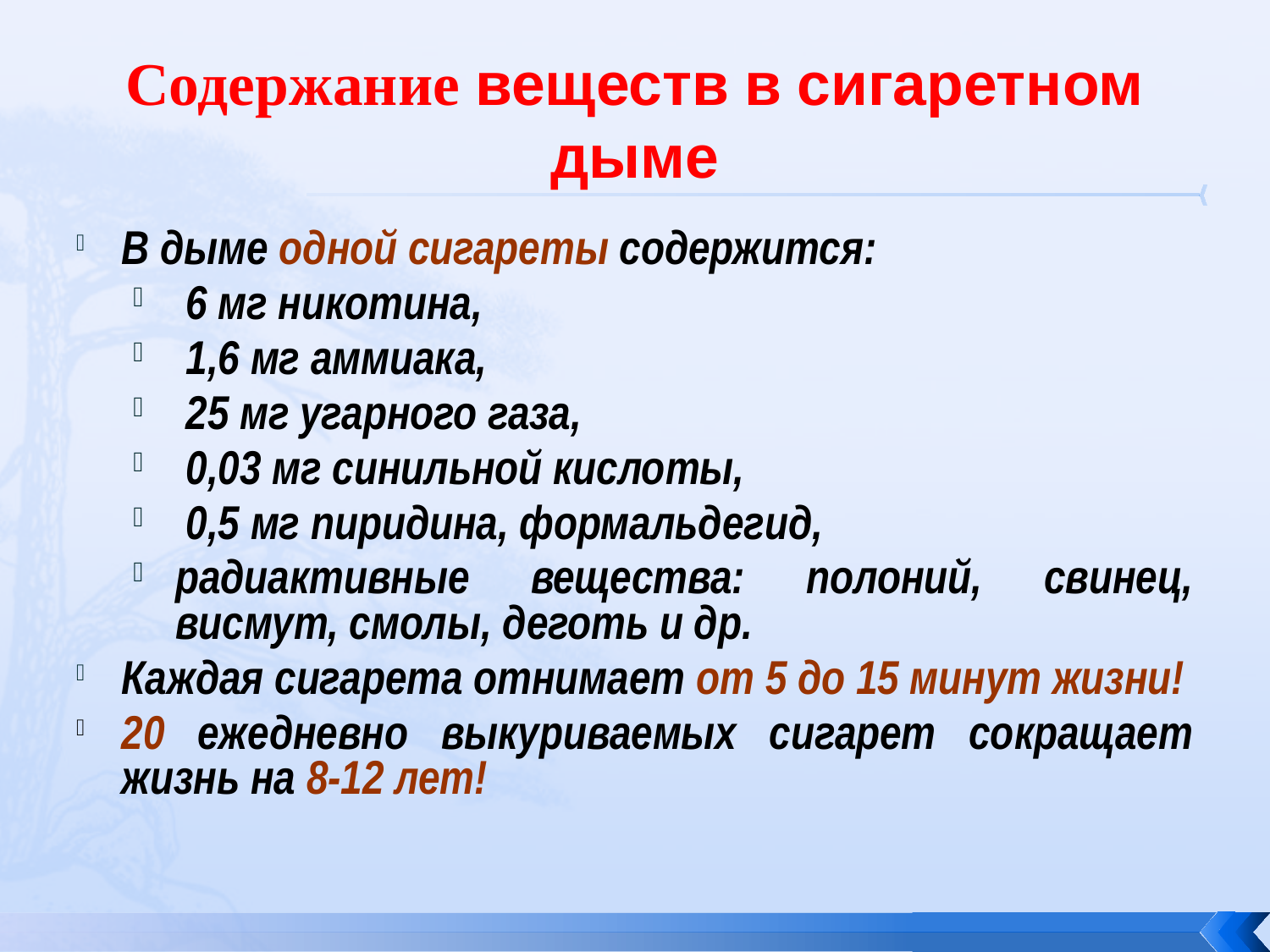

# Содержание веществ в сигаретном дыме
В дыме одной сигареты содержится:
 6 мг никотина,
 1,6 мг аммиака,
 25 мг угарного газа,
 0,03 мг синильной кислоты,
 0,5 мг пиридина, формальдегид,
радиактивные вещества: полоний, свинец, висмут, смолы, деготь и др.
Каждая сигарета отнимает от 5 до 15 минут жизни!
20 ежедневно выкуриваемых сигарет сокращает жизнь на 8-12 лет!